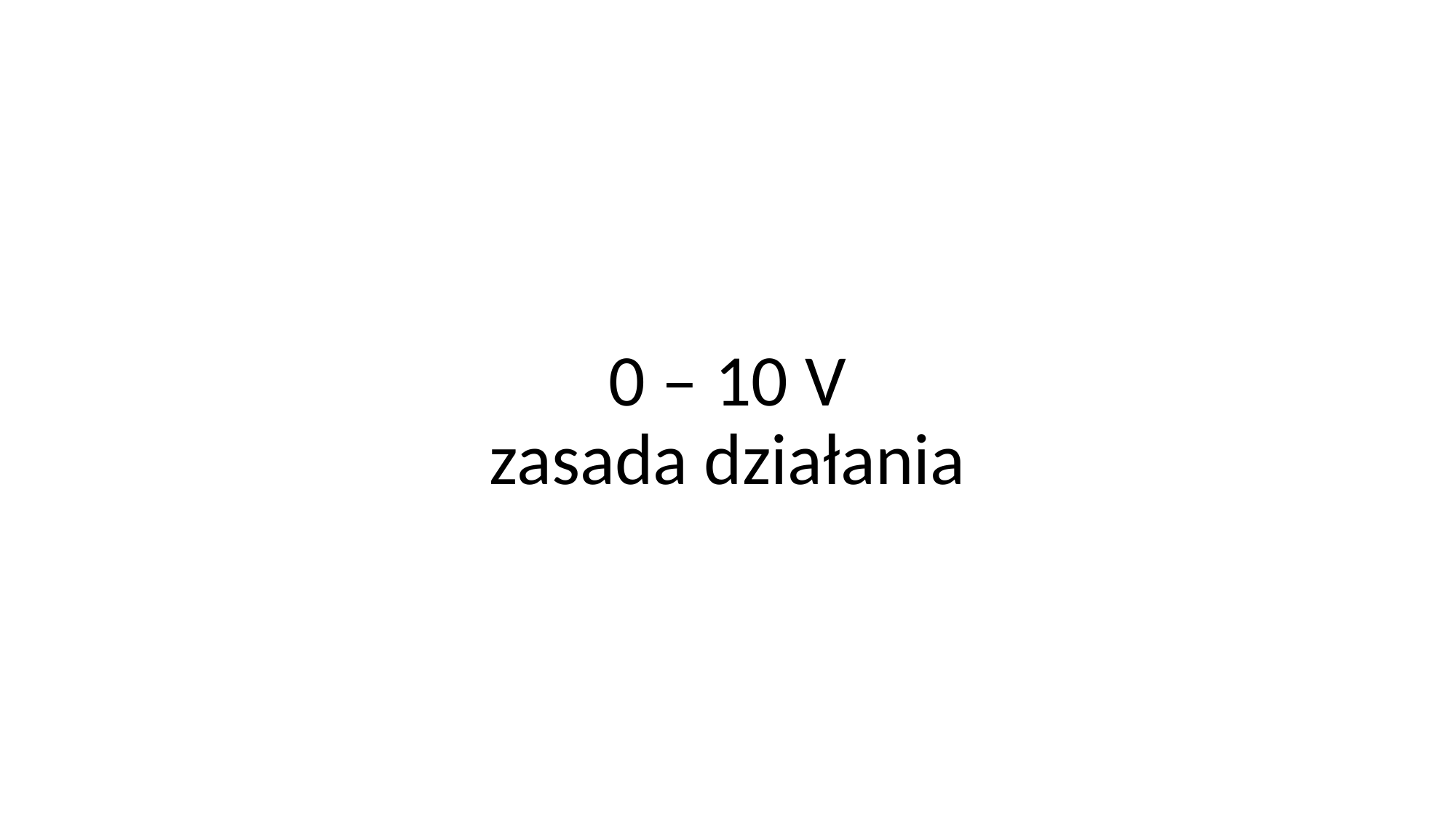

# 0 – 10 V zasada działania